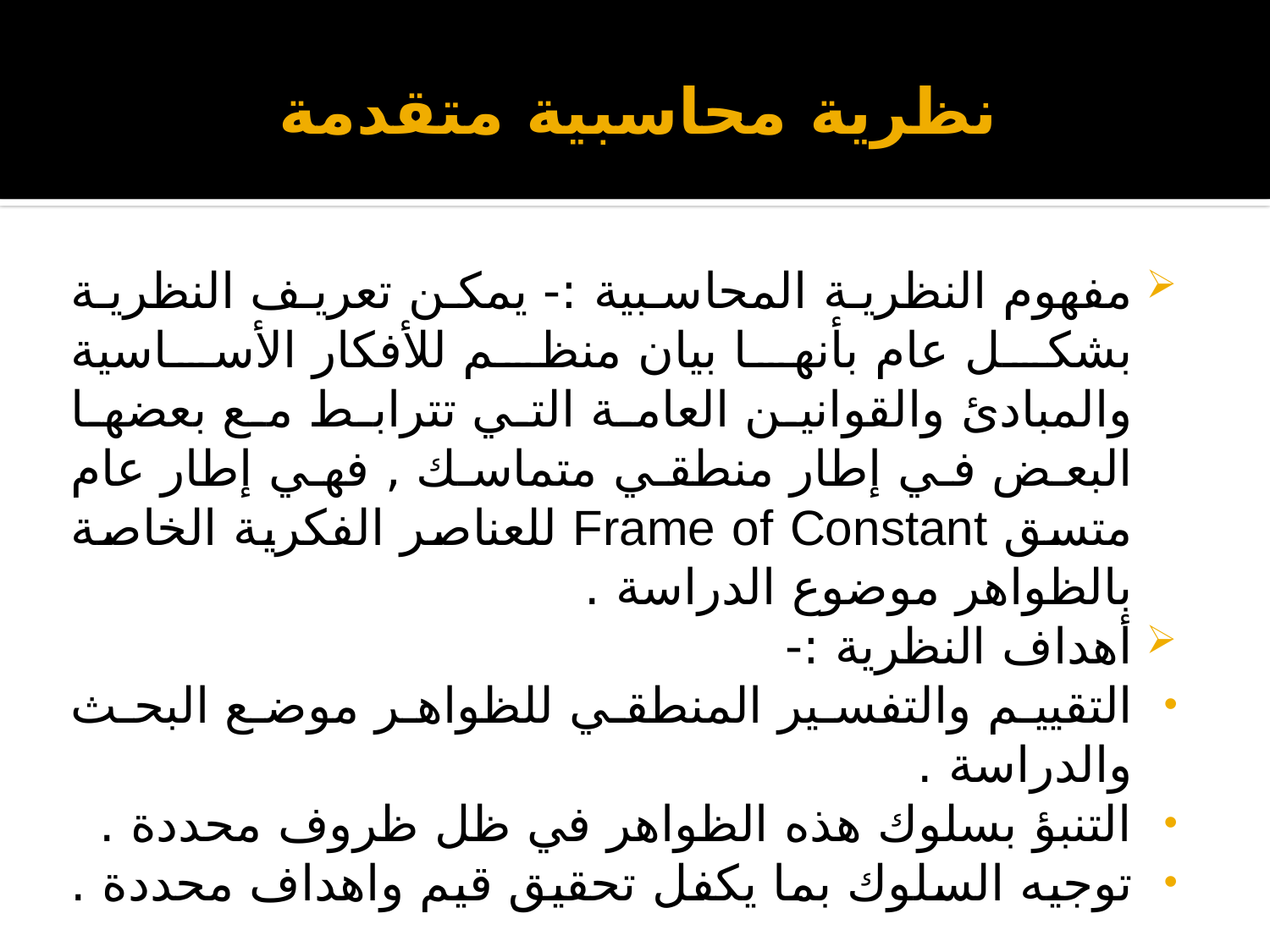

# نظرية محاسبية متقدمة
مفهوم النظرية المحاسبية :- يمكن تعريف النظرية بشكل عام بأنها بيان منظم للأفكار الأساسية والمبادئ والقوانين العامة التي تترابط مع بعضها البعض في إطار منطقي متماسك , فهي إطار عام متسق Frame of Constant للعناصر الفكرية الخاصة بالظواهر موضوع الدراسة .
أهداف النظرية :-
التقييم والتفسير المنطقي للظواهر موضع البحث والدراسة .
التنبؤ بسلوك هذه الظواهر في ظل ظروف محددة .
توجيه السلوك بما يكفل تحقيق قيم واهداف محددة .